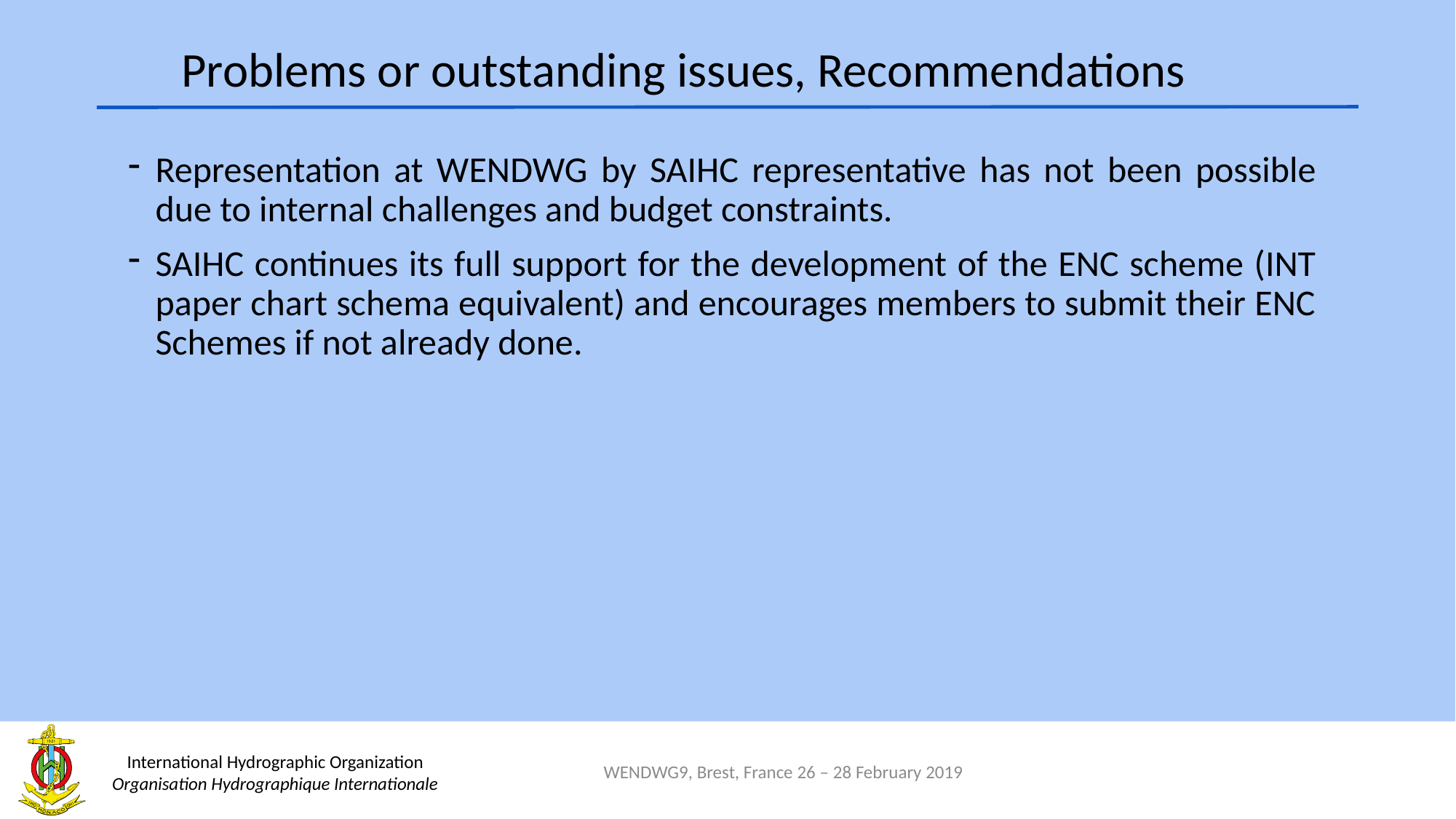

# Problems or outstanding issues, Recommendations
Representation at WENDWG by SAIHC representative has not been possible due to internal challenges and budget constraints.
SAIHC continues its full support for the development of the ENC scheme (INT paper chart schema equivalent) and encourages members to submit their ENC Schemes if not already done.
WENDWG9, Brest, France 26 – 28 February 2019